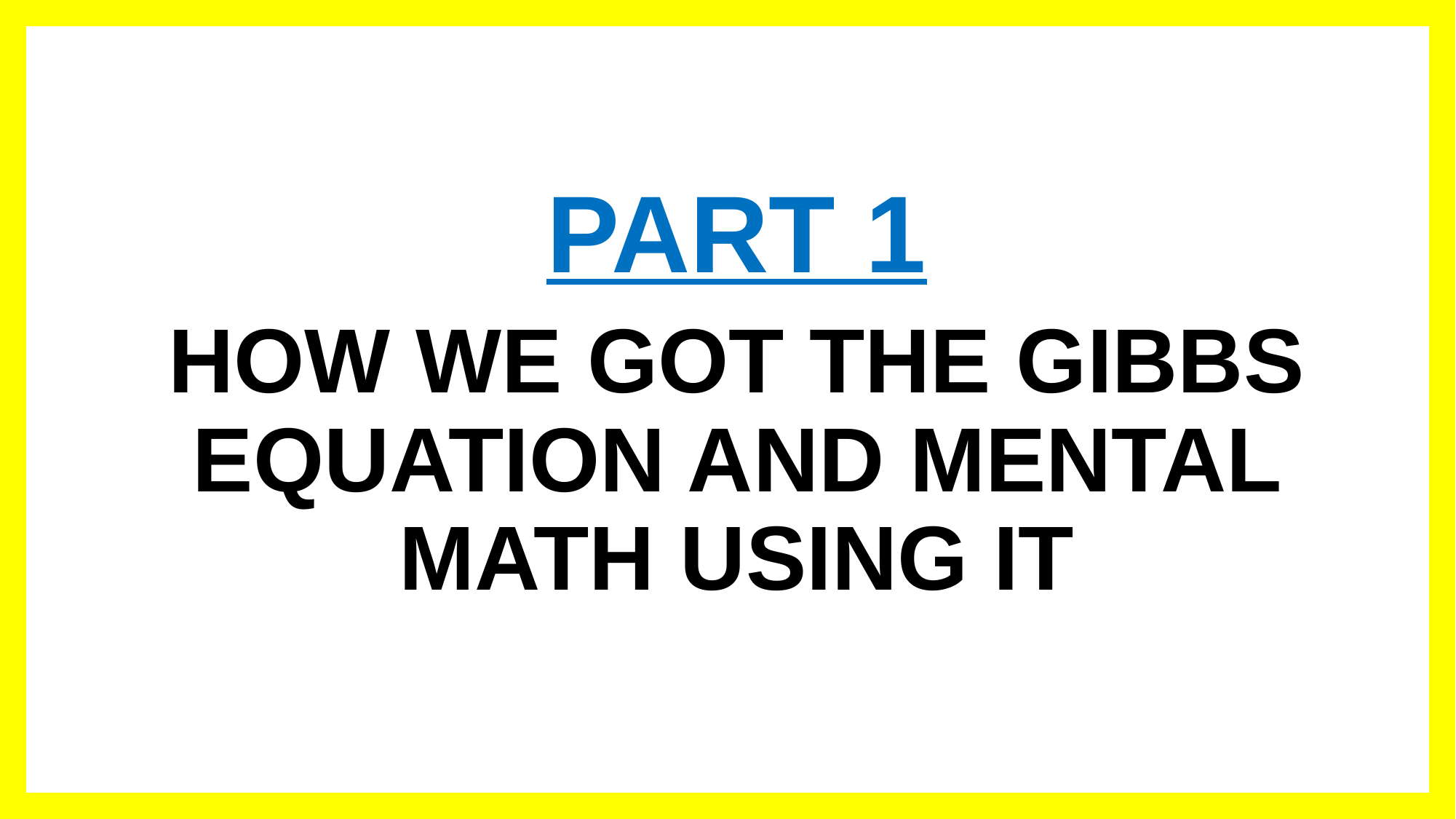

PART 1
HOW WE GOT THE GIBBS EQUATION AND MENTAL MATH USING IT